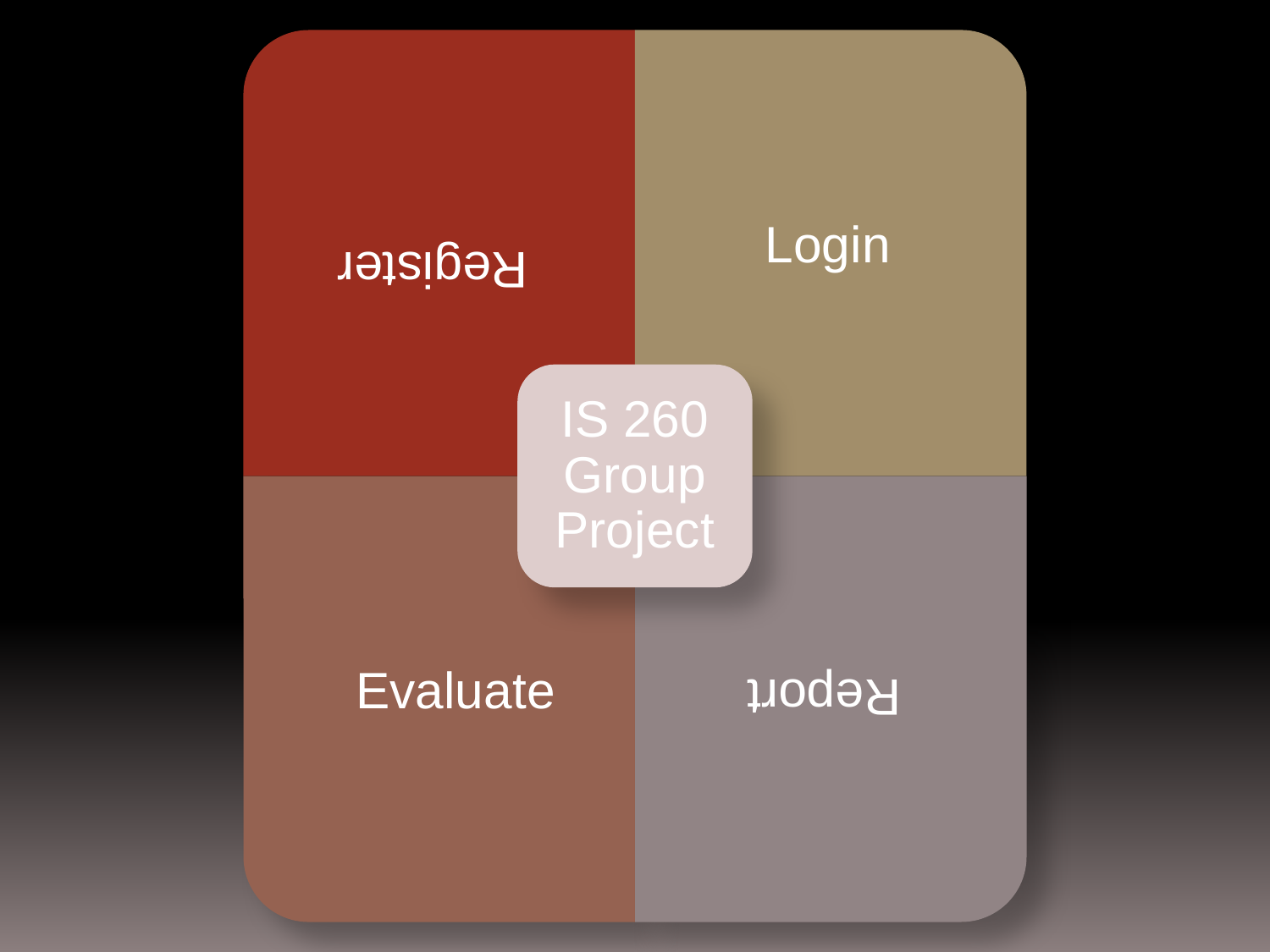

Register
Login
Evaluate
Report
IS 260 Group Project